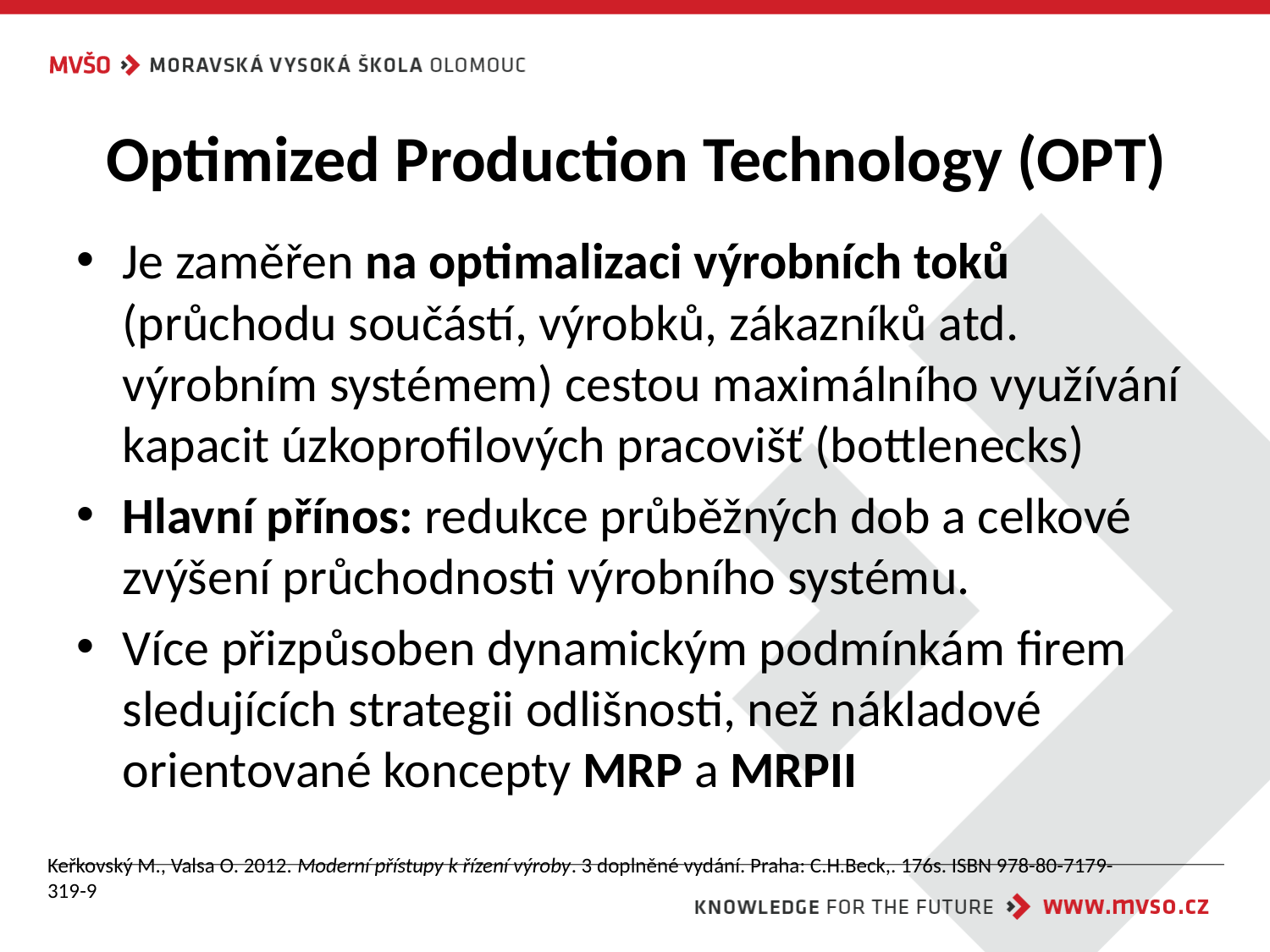

# Optimized Production Technology (OPT)
Je zaměřen na optimalizaci výrobních toků (průchodu součástí, výrobků, zákazníků atd. výrobním systémem) cestou maximálního využívání kapacit úzkoprofilových pracovišť (bottlenecks)
Hlavní přínos: redukce průběžných dob a celkové zvýšení průchodnosti výrobního systému.
Více přizpůsoben dynamickým podmínkám firem sledujících strategii odlišnosti, než nákladové orientované koncepty MRP a MRPII
Keřkovský M., Valsa O. 2012. Moderní přístupy k řízení výroby. 3 doplněné vydání. Praha: C.H.Beck,. 176s. ISBN 978-80-7179-319-9